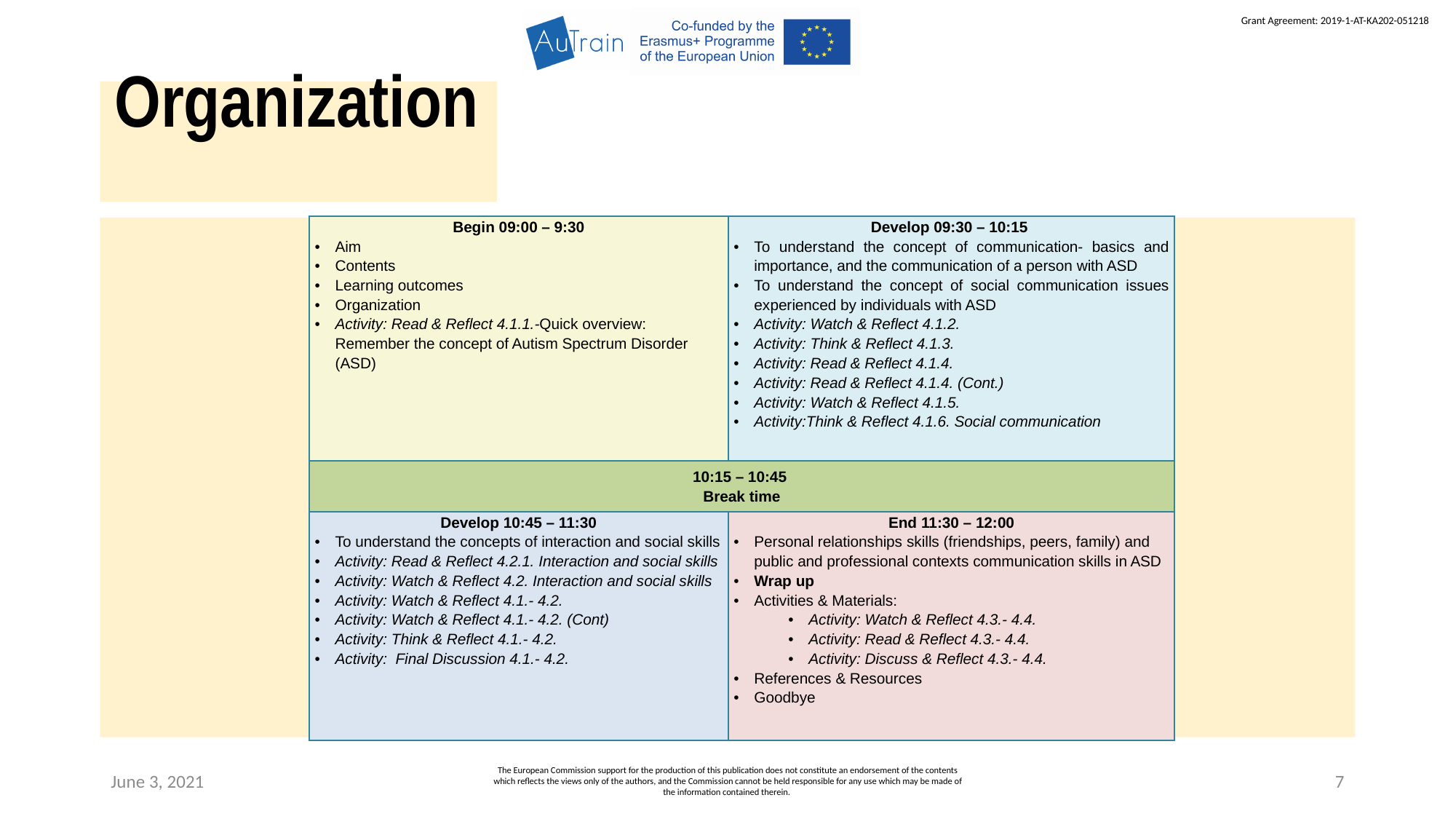

Organization
| Begin 09:00 – 9:30 Aim Contents Learning outcomes Organization Activity: Read & Reflect 4.1.1.-Quick overview: Remember the concept of Autism Spectrum Disorder (ASD) | Develop 09:30 – 10:15 To understand the concept of communication- basics and importance, and the communication of a person with ASD To understand the concept of social communication issues experienced by individuals with ASD Activity: Watch & Reflect 4.1.2. Activity: Think & Reflect 4.1.3. Activity: Read & Reflect 4.1.4. Activity: Read & Reflect 4.1.4. (Cont.) Activity: Watch & Reflect 4.1.5. Activity:Think & Reflect 4.1.6. Social communication |
| --- | --- |
| 10:15 – 10:45 Break time |  |
| Develop 10:45 – 11:30 To understand the concepts of interaction and social skills Activity: Read & Reflect 4.2.1. Interaction and social skills Activity: Watch & Reflect 4.2. Interaction and social skills Activity: Watch & Reflect 4.1.- 4.2. Activity: Watch & Reflect 4.1.- 4.2. (Cont) Activity: Think & Reflect 4.1.- 4.2. Activity: Final Discussion 4.1.- 4.2. | End 11:30 – 12:00 Personal relationships skills (friendships, peers, family) and public and professional contexts communication skills in ASD Wrap up Activities & Materials: Activity: Watch & Reflect 4.3.- 4.4. Activity: Read & Reflect 4.3.- 4.4. Activity: Discuss & Reflect 4.3.- 4.4. References & Resources Goodbye |

June 3, 2021
The European Commission support for the production of this publication does not constitute an endorsement of the contents which reflects the views only of the authors, and the Commission cannot be held responsible for any use which may be made of the information contained therein.
7